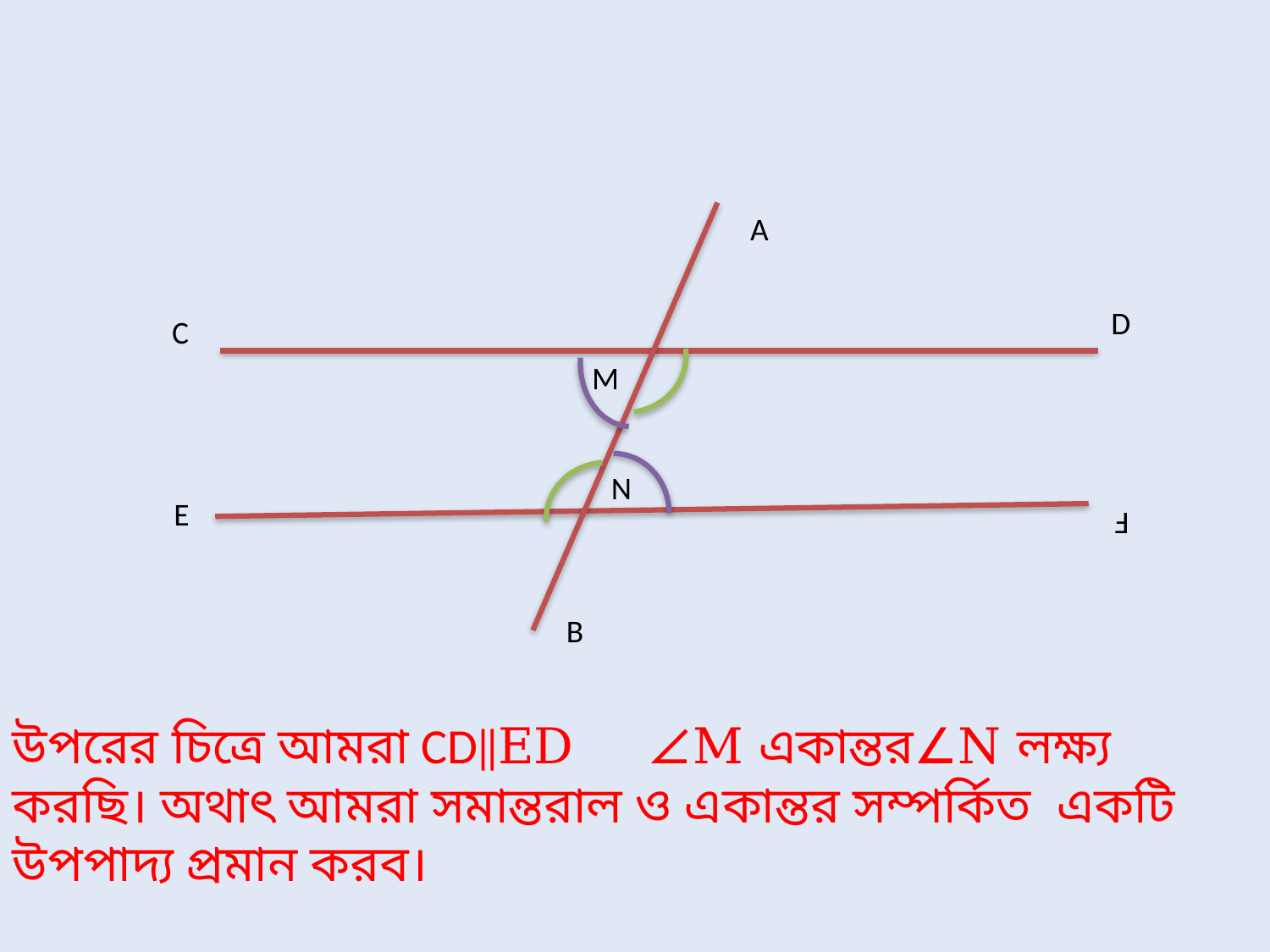

A

D

C
M

N
E
F
B
উপরের চিত্রে আমরা CD∥ED	∠M একান্তর∠N লক্ষ্য করছি। অথাৎ আমরা সমান্তরাল ও একান্তর সম্পর্কিত  একটি উপপাদ্য প্রমান করব।